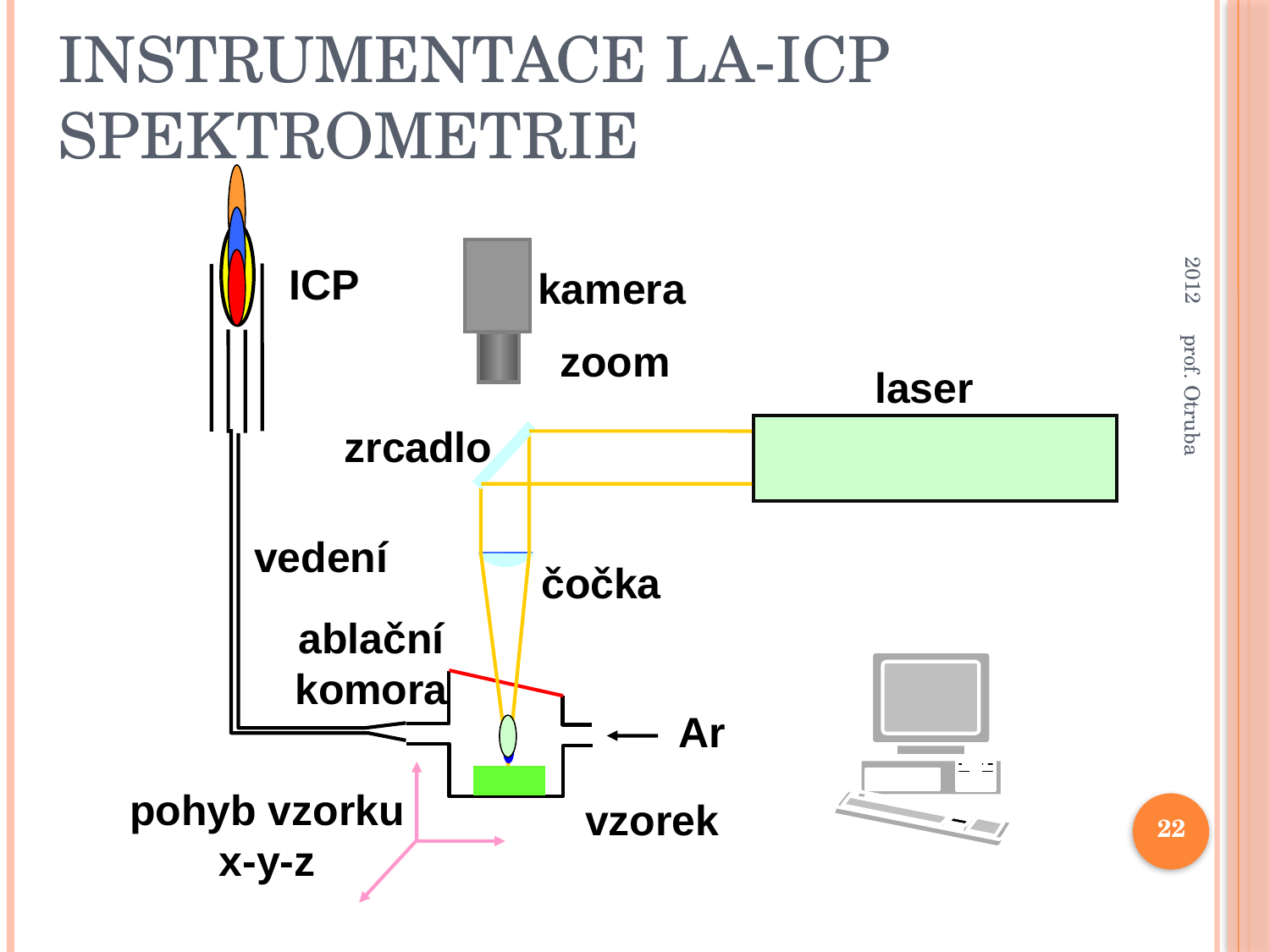

# Instrumentace LA-ICP spektrometrie
2012

ICP
kamera

zoom

laser
zrcadlo

vedení
čočka

ablační
komora

Ar

pohyb vzorku
x-y-z
vzorek

22
prof. Otruba